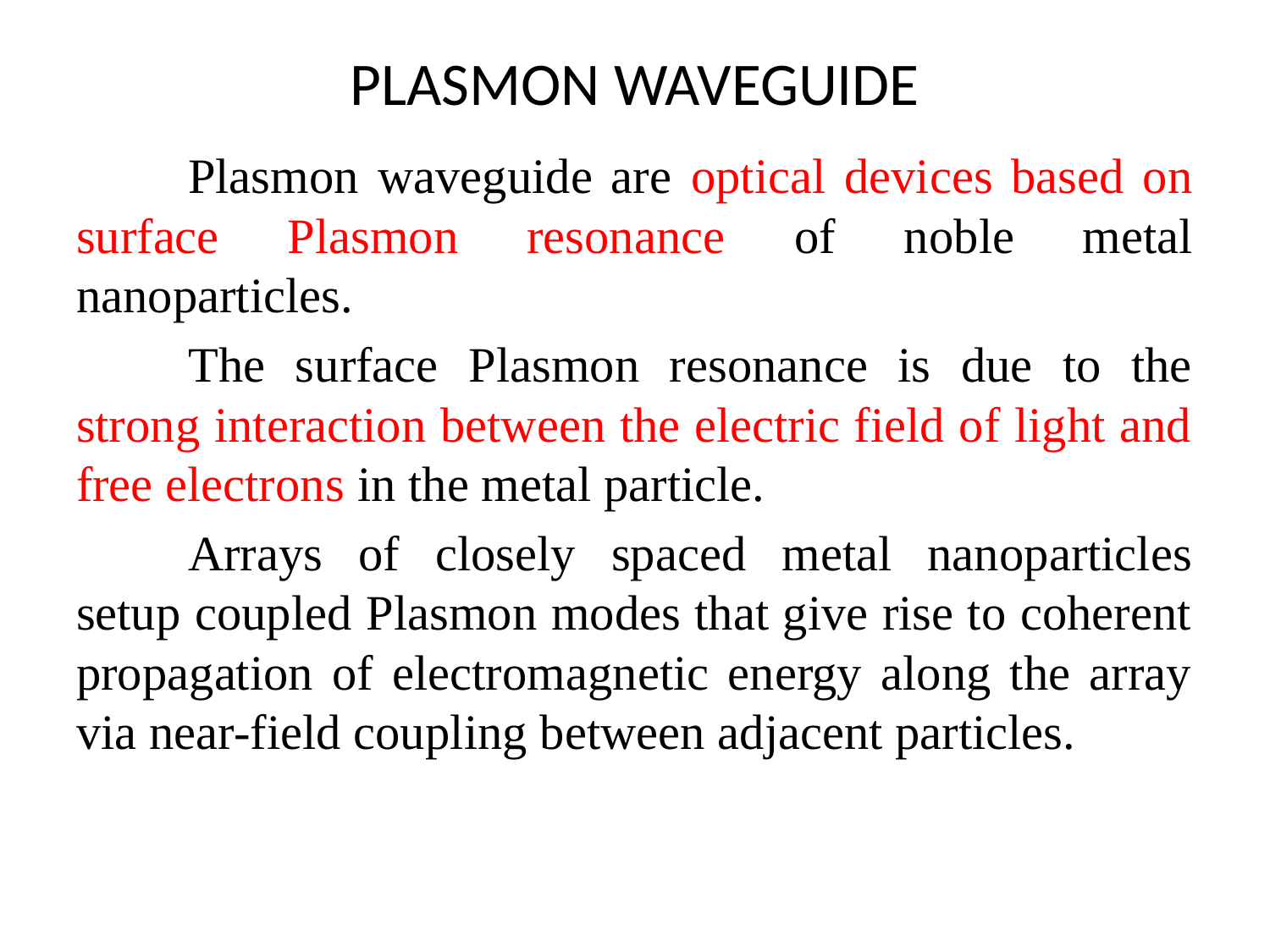

# PLASMON WAVEGUIDE
	Plasmon waveguide are optical devices based on surface Plasmon resonance of noble metal nanoparticles.
	The surface Plasmon resonance is due to the strong interaction between the electric field of light and free electrons in the metal particle.
	Arrays of closely spaced metal nanoparticles setup coupled Plasmon modes that give rise to coherent propagation of electromagnetic energy along the array via near-field coupling between adjacent particles.